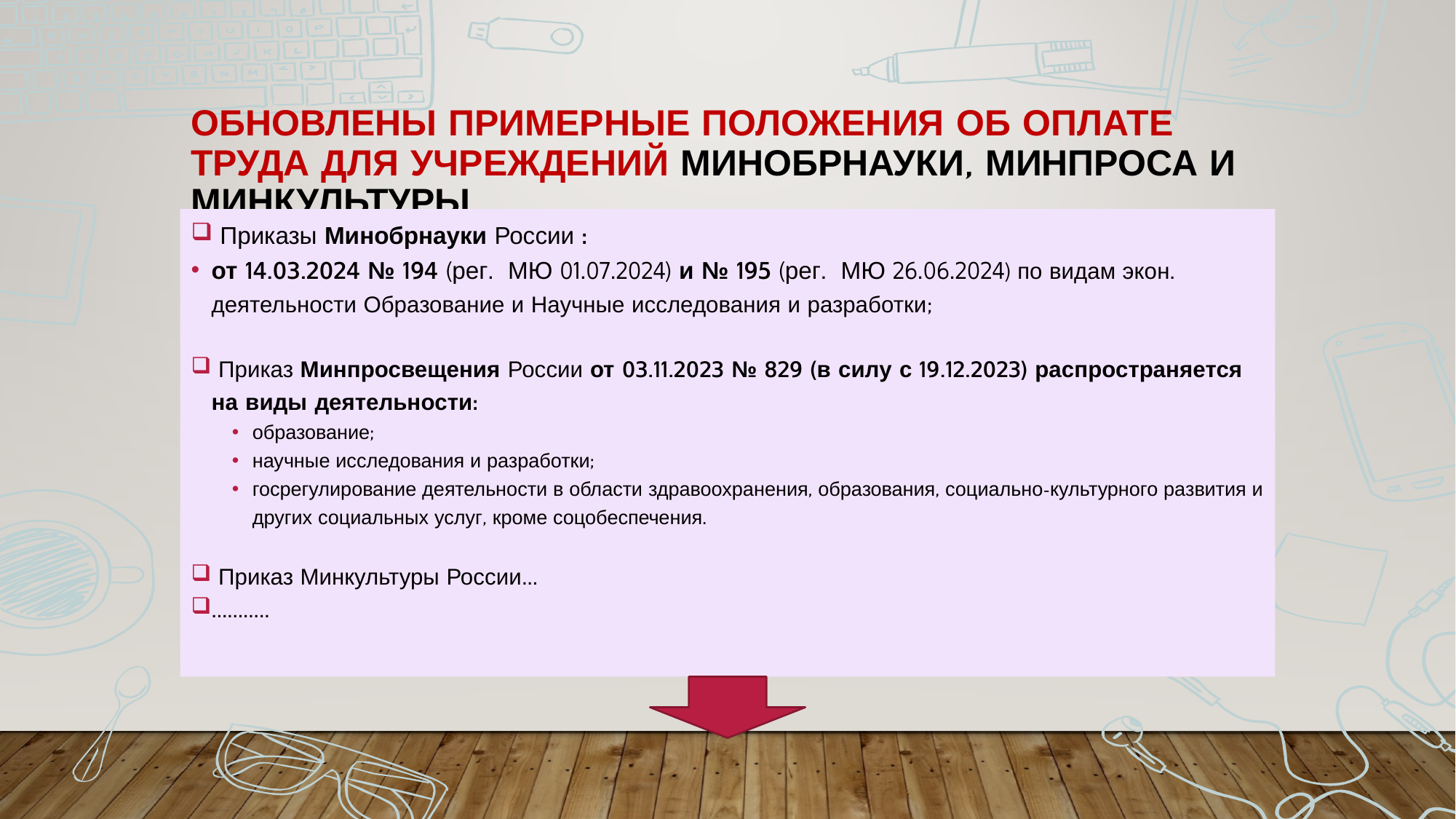

# Обновлены примерные положения об оплате труда для учреждений Минобрнауки, минпроса и минкультуры
 Приказы Минобрнауки России :
от 14.03.2024 № 194 (рег.  МЮ 01.07.2024) и № 195 (рег.  МЮ 26.06.2024) по видам экон. деятельности Образование и Научные исследования и разработки;

 Приказ Минпросвещения России от 03.11.2023 № 829 (в силу с 19.12.2023) распространяется на виды деятельности:
образование;
научные исследования и разработки;
госрегулирование деятельности в области здравоохранения, образования, социально-культурного развития и других социальных услуг, кроме соцобеспечения.

 Приказ Минкультуры России…
………..